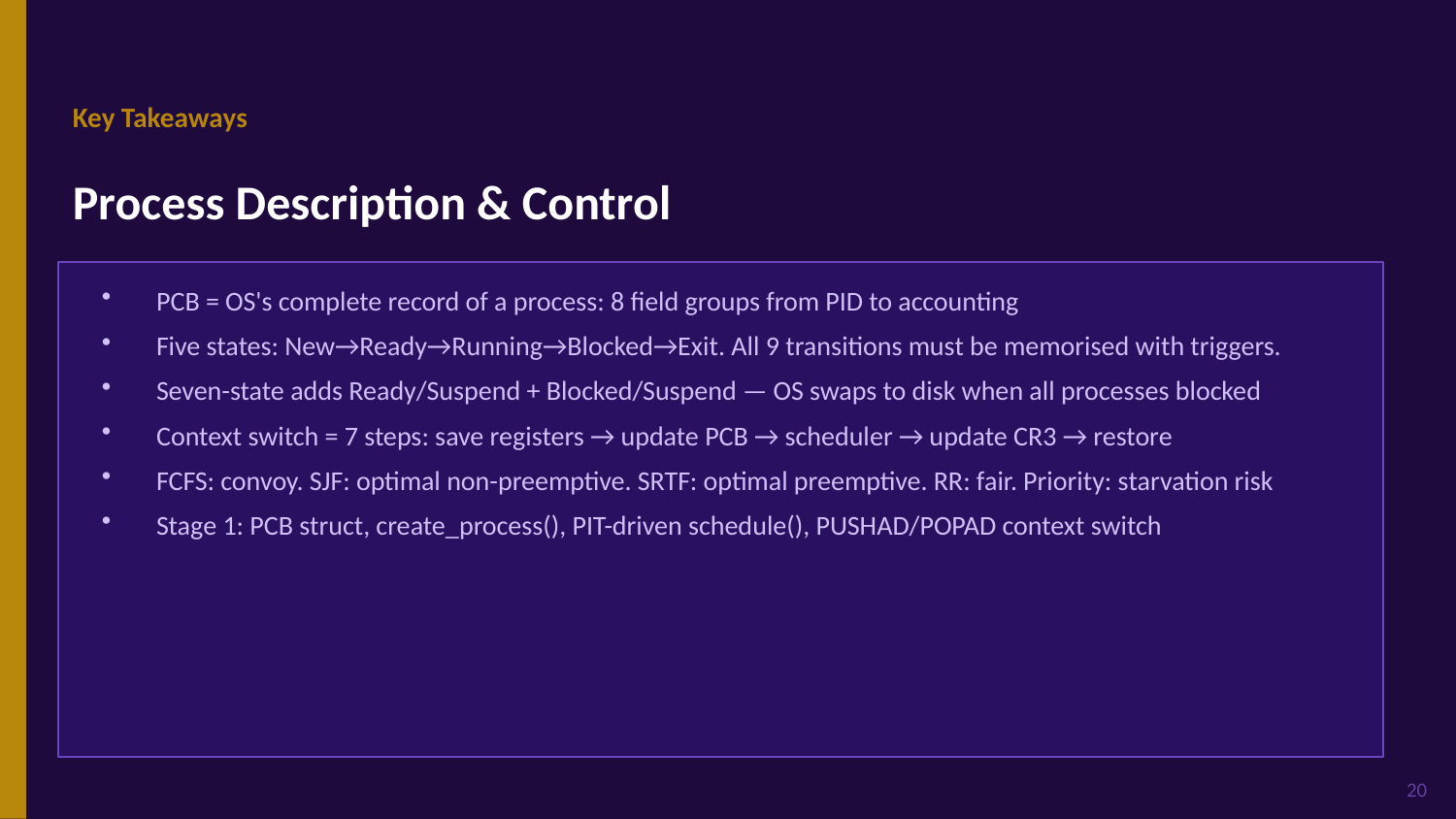

Key Takeaways
Process Description & Control

PCB = OS's complete record of a process: 8 field groups from PID to accounting
Five states: New→Ready→Running→Blocked→Exit. All 9 transitions must be memorised with triggers.
Seven-state adds Ready/Suspend + Blocked/Suspend — OS swaps to disk when all processes blocked
Context switch = 7 steps: save registers → update PCB → scheduler → update CR3 → restore
FCFS: convoy. SJF: optimal non-preemptive. SRTF: optimal preemptive. RR: fair. Priority: starvation risk
Stage 1: PCB struct, create_process(), PIT-driven schedule(), PUSHAD/POPAD context switch
20